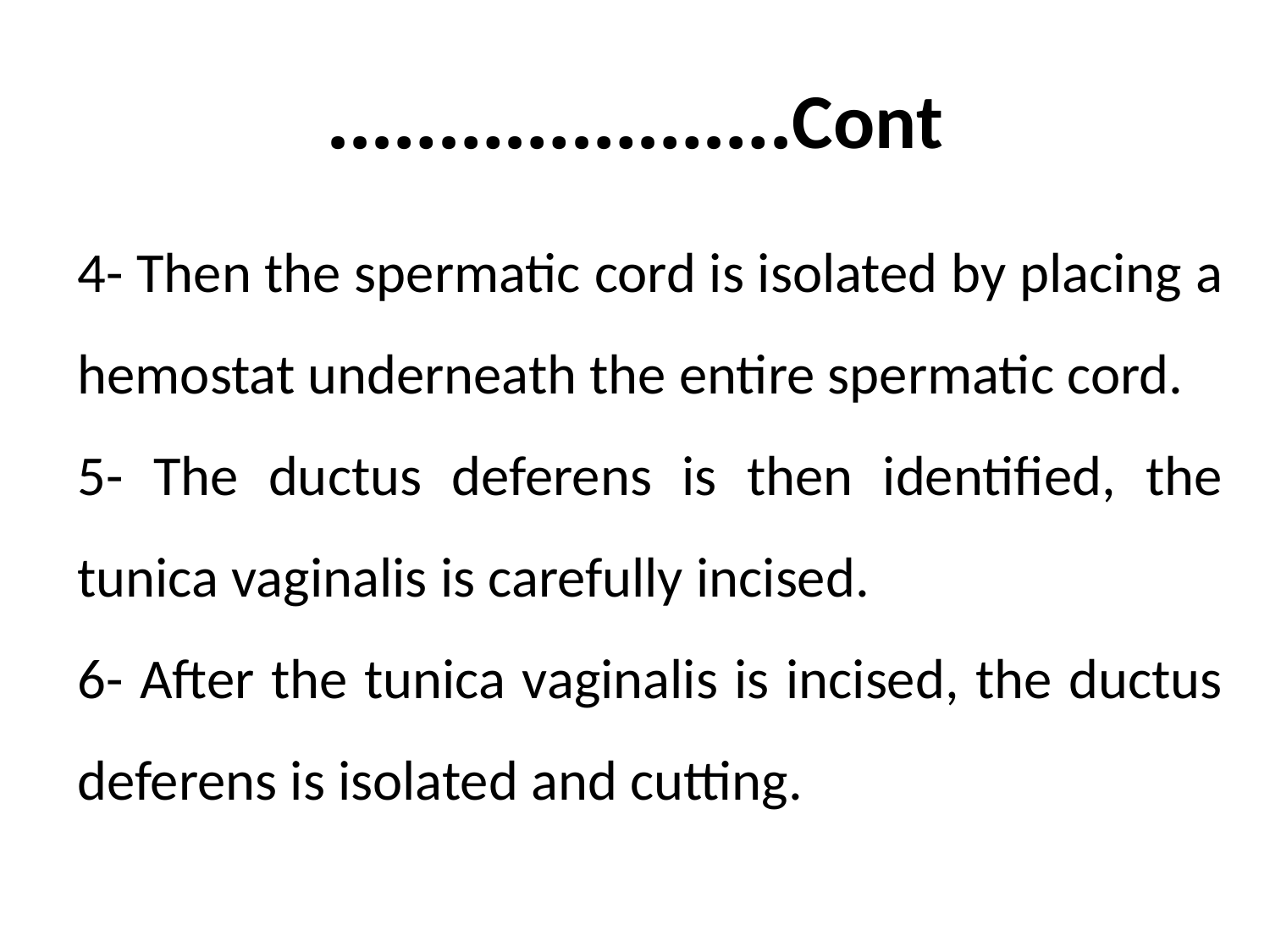

# Cont.………………..
4- Then the spermatic cord is isolated by placing a hemostat underneath the entire spermatic cord.
5- The ductus deferens is then identified, the tunica vaginalis is carefully incised.
6- After the tunica vaginalis is incised, the ductus deferens is isolated and cutting.